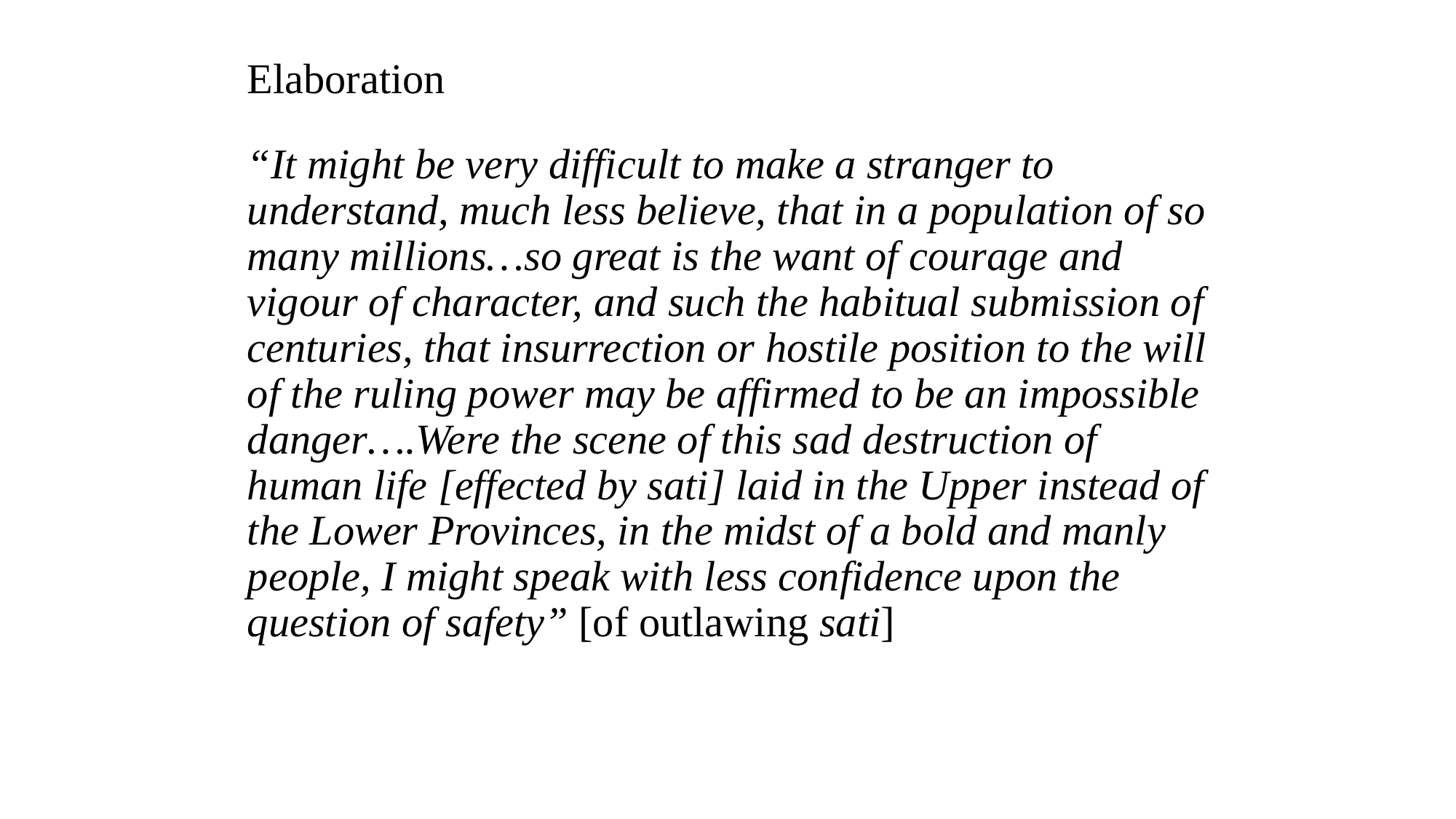

# Elaboration
“It might be very difficult to make a stranger to understand, much less believe, that in a population of so many millions…so great is the want of courage and vigour of character, and such the habitual submission of centuries, that insurrection or hostile position to the will of the ruling power may be affirmed to be an impossible danger….Were the scene of this sad destruction of human life [effected by sati] laid in the Upper instead of the Lower Provinces, in the midst of a bold and manly people, I might speak with less confidence upon the question of safety” [of outlawing sati]